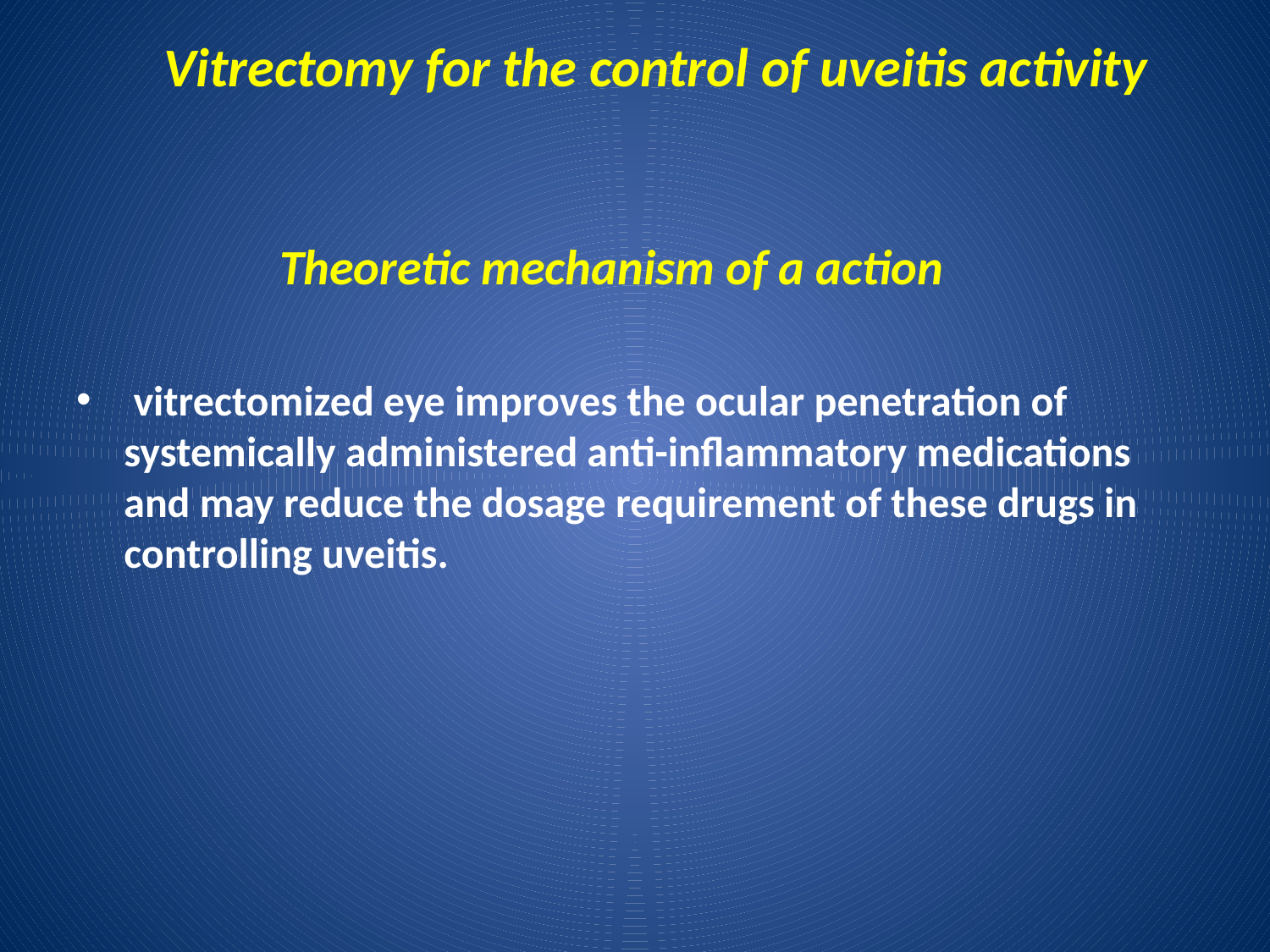

# Vitrectomy for the control of uveitis activity
                Theoretic mechanism of a action

 vitrectomized eye improves the ocular penetration of systemically administered anti-inflammatory medications and may reduce the dosage requirement of these drugs in controlling uveitis.